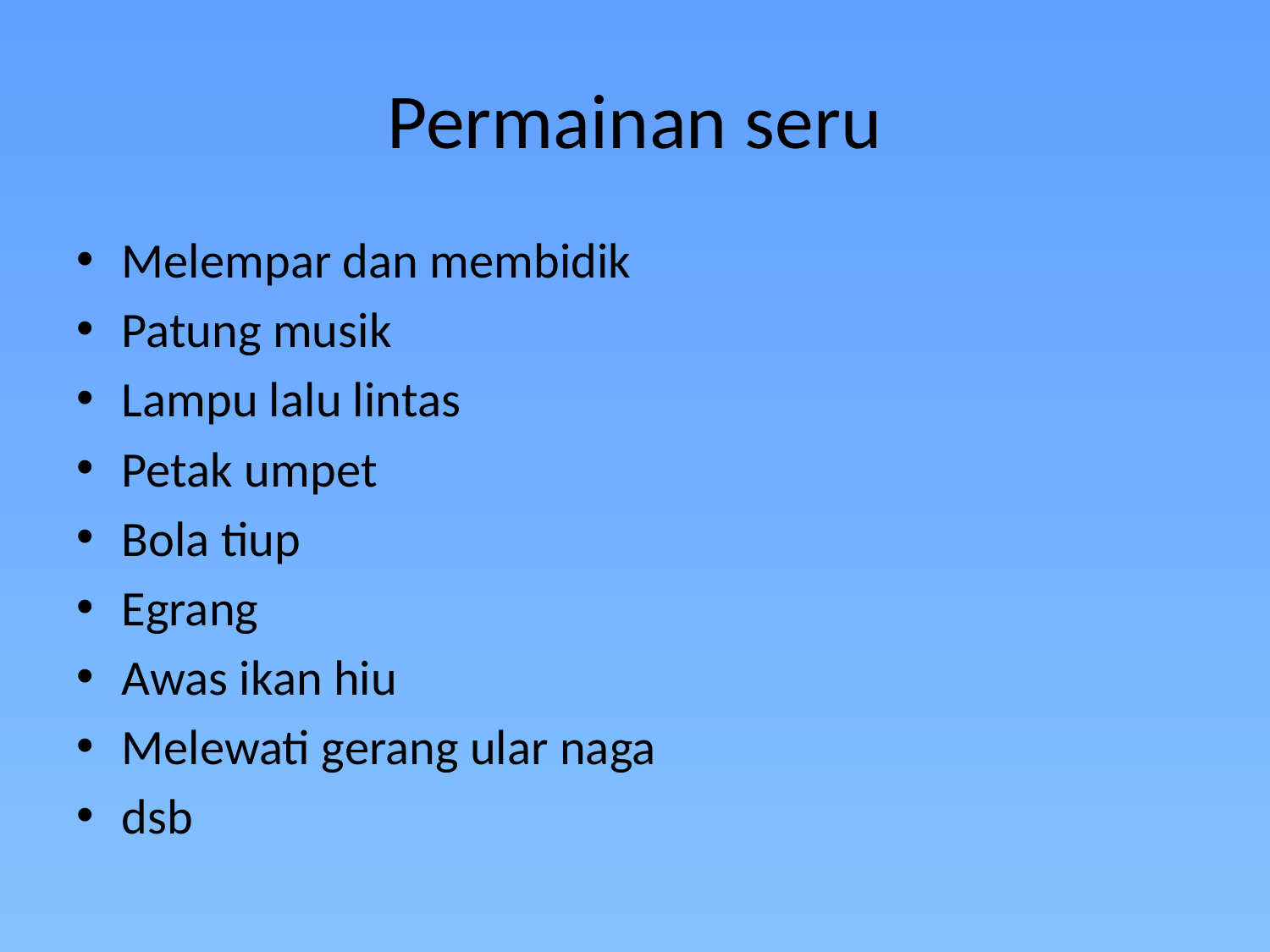

# Permainan seru
Melempar dan membidik
Patung musik
Lampu lalu lintas
Petak umpet
Bola tiup
Egrang
Awas ikan hiu
Melewati gerang ular naga
dsb